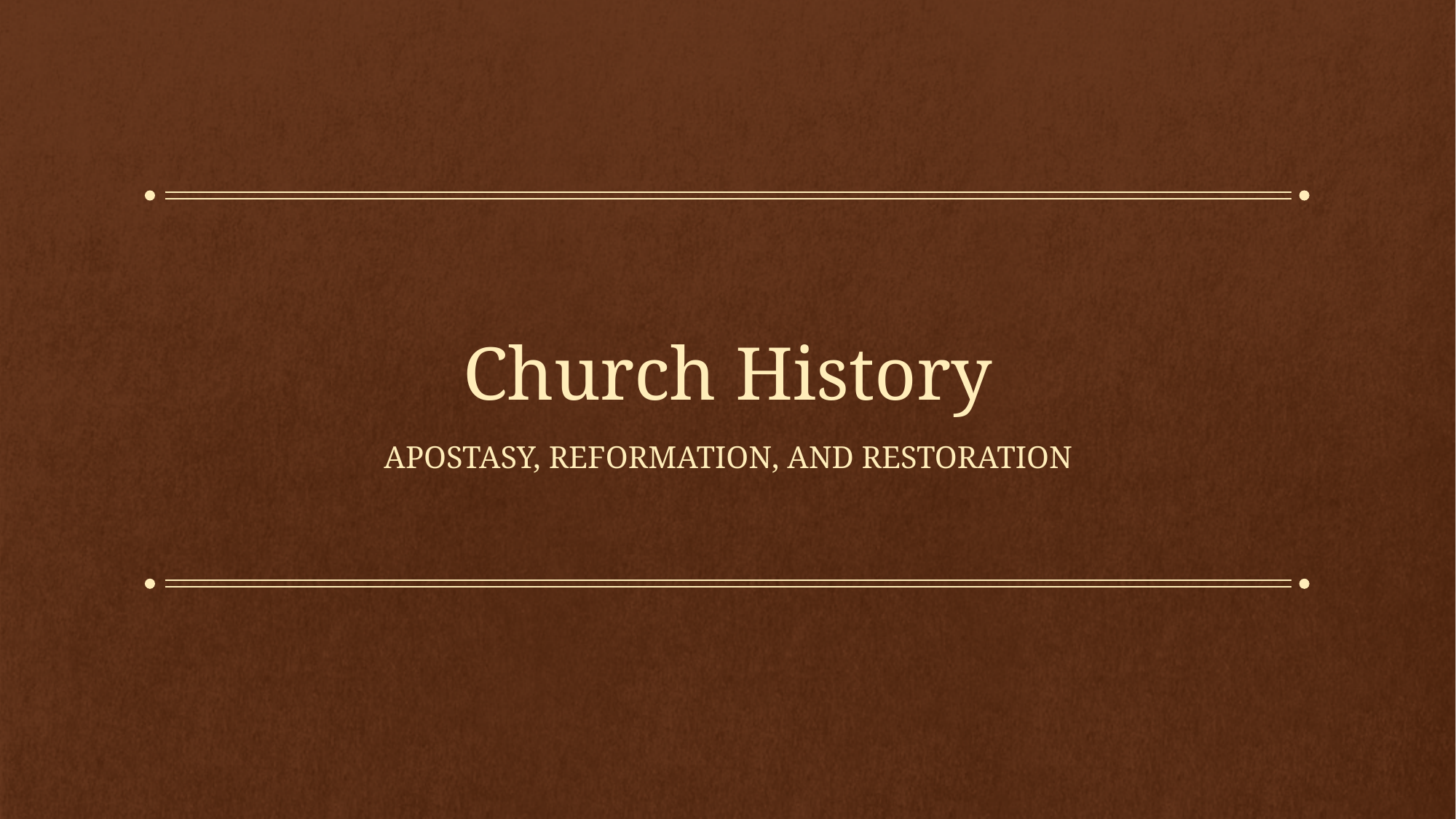

# Church History
Apostasy, Reformation, and Restoration